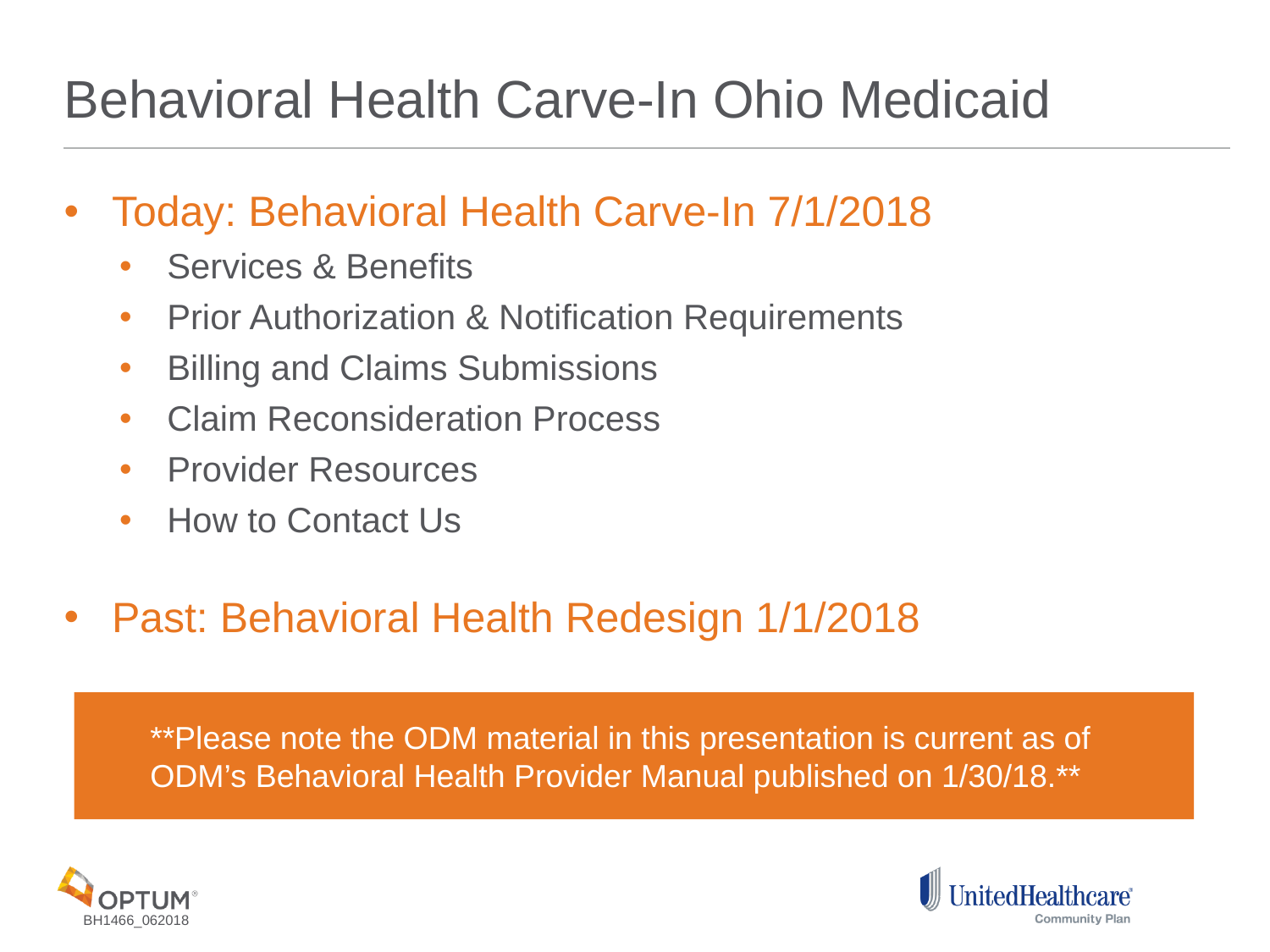

# Behavioral Health Carve-In Ohio Medicaid
Today: Behavioral Health Carve-In 7/1/2018
Services & Benefits
Prior Authorization & Notification Requirements
Billing and Claims Submissions
Claim Reconsideration Process
Provider Resources
How to Contact Us
Past: Behavioral Health Redesign 1/1/2018

**Please note the ODM material in this presentation is current as of ODM’s Behavioral Health Provider Manual published on 1/30/18.**